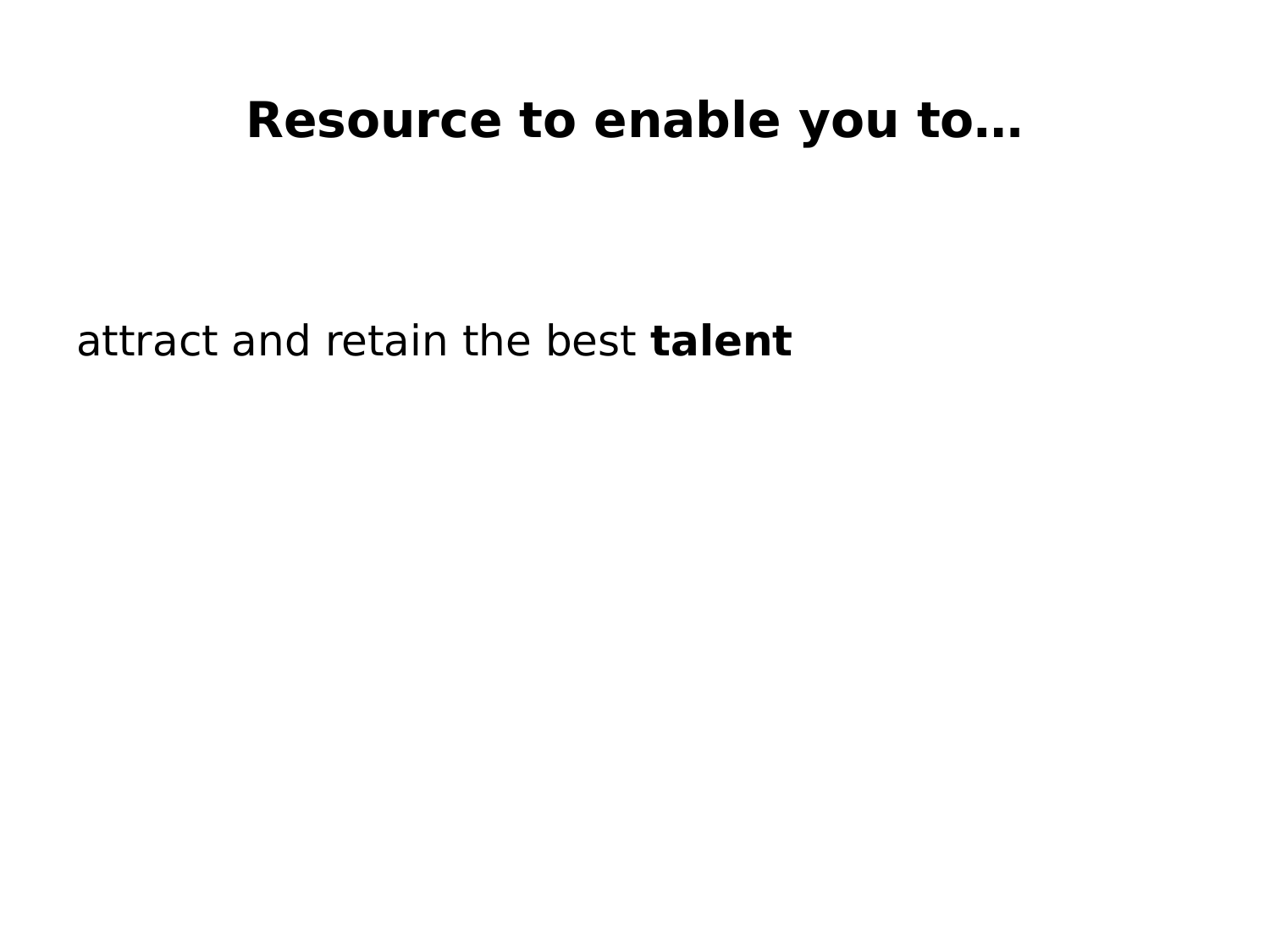

# Resource to enable you to…

attract and retain the best talent